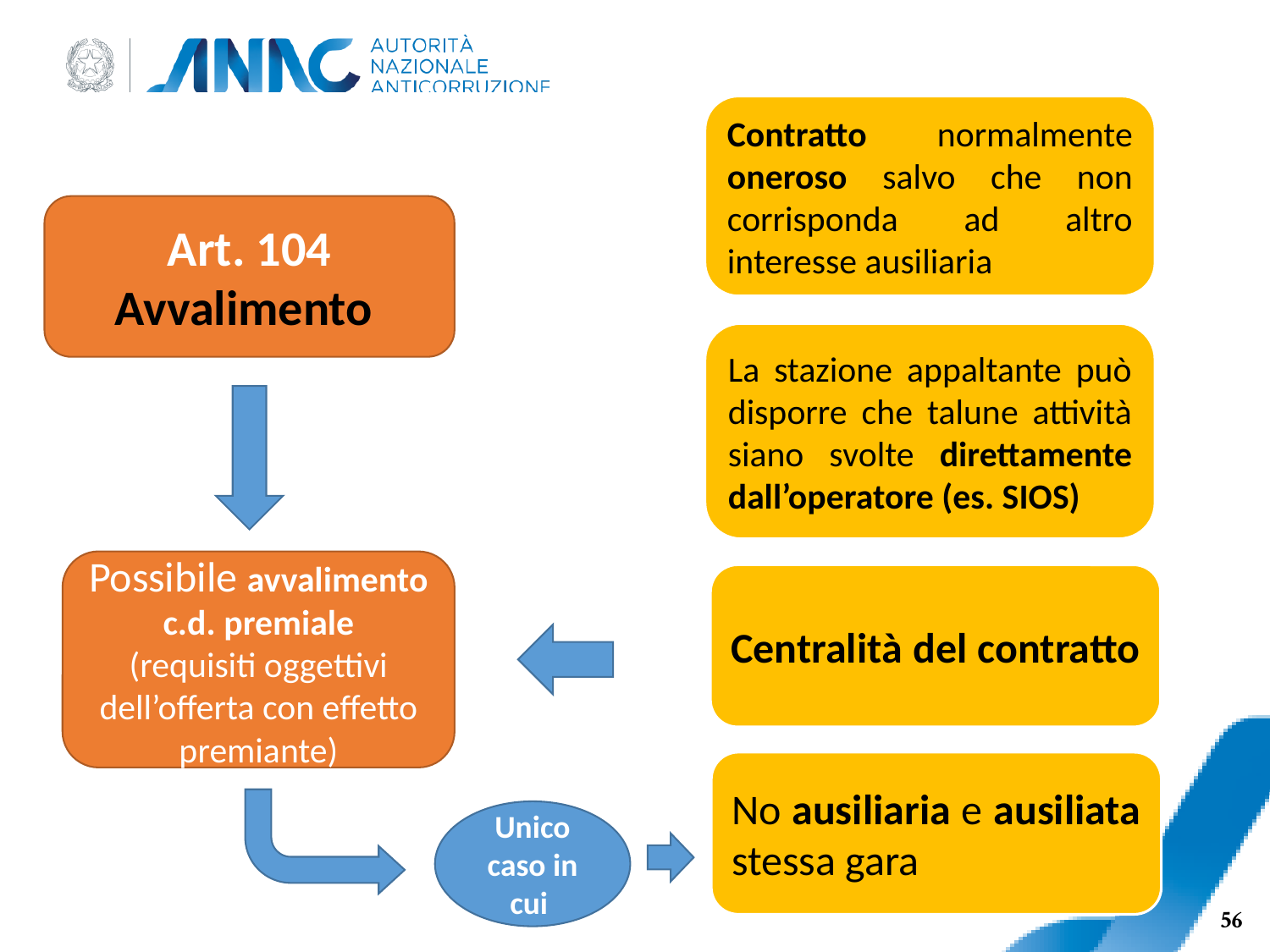

Contratto normalmente oneroso salvo che non corrisponda ad altro interesse ausiliaria
Art. 104
Avvalimento
La stazione appaltante può disporre che talune attività siano svolte direttamente dall’operatore (es. SIOS)

Possibile avvalimento c.d. premiale
(requisiti oggettivi dell’offerta con effetto premiante)
Centralità del contratto

No ausiliaria e ausiliata stessa gara

Unico caso in cui

56